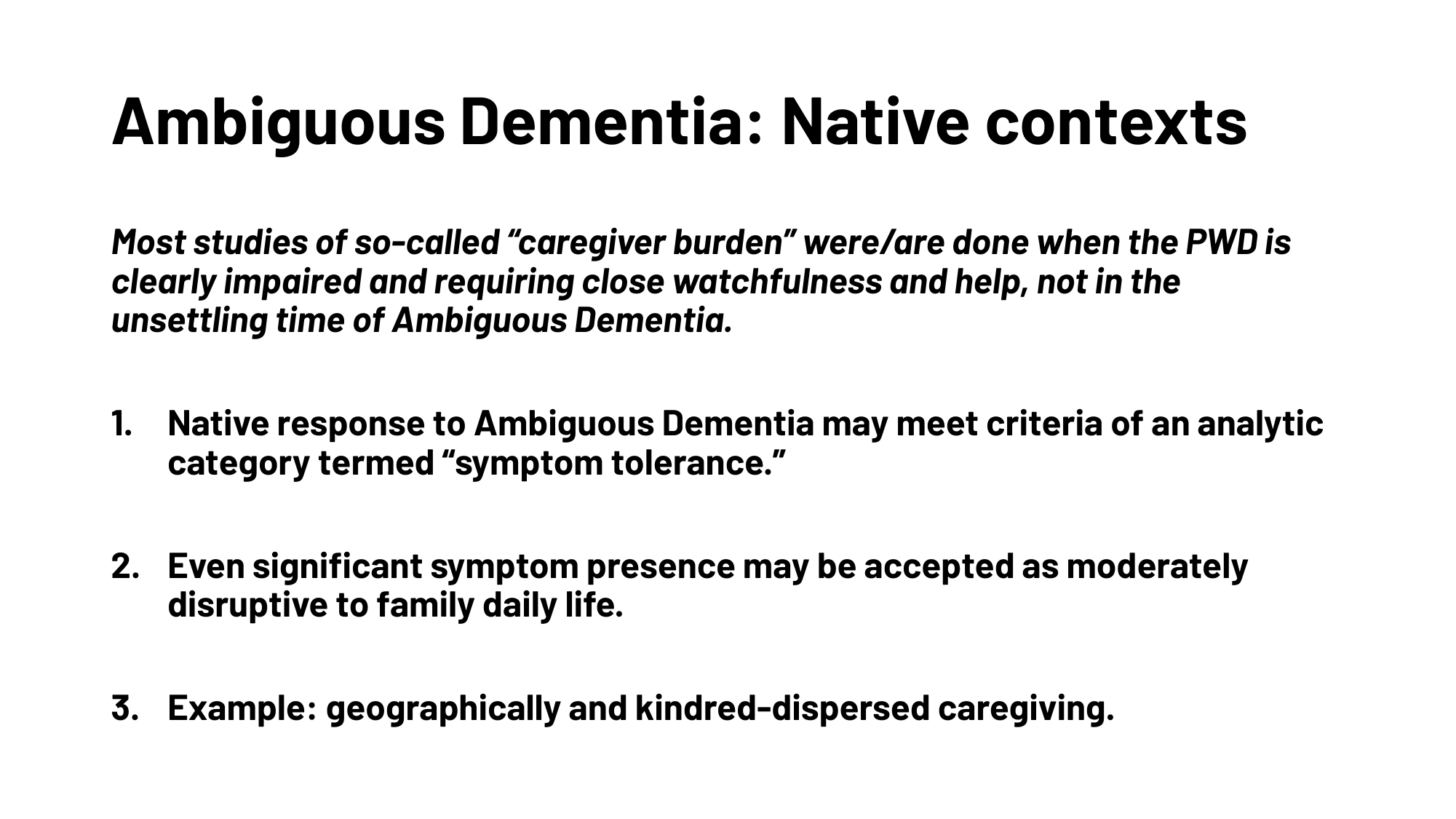

# Ambiguous Dementia: Native contexts
Most studies of so-called “caregiver burden” were/are done when the PWD is clearly impaired and requiring close watchfulness and help, not in the unsettling time of Ambiguous Dementia.

Native response to Ambiguous Dementia may meet criteria of an analytic category termed “symptom tolerance.”

Even significant symptom presence may be accepted as moderately disruptive to family daily life.

Example: geographically and kindred-dispersed caregiving.